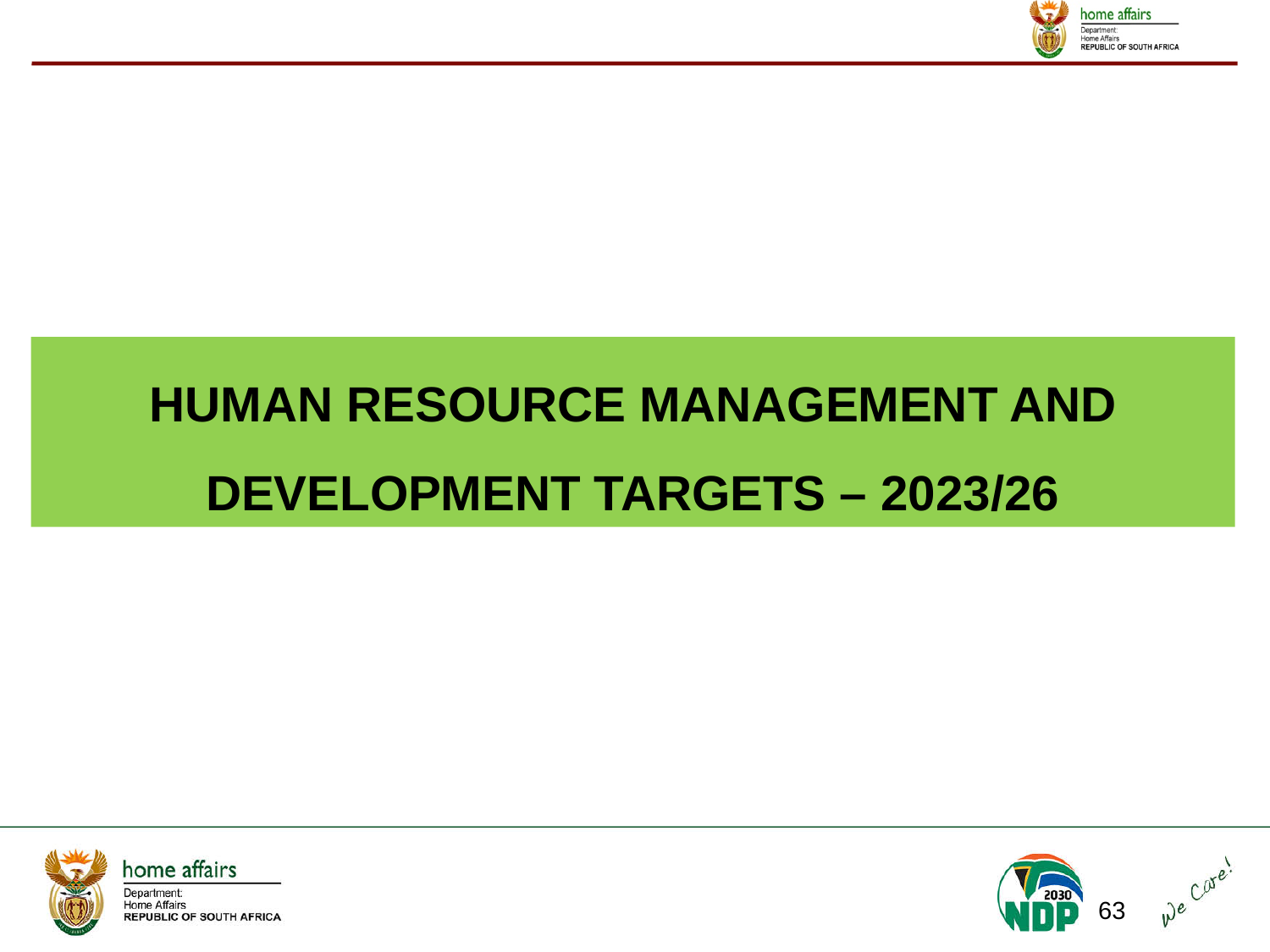

HUMAN RESOURCE MANAGEMENT AND DEVELOPMENT TARGETS – 2023/26